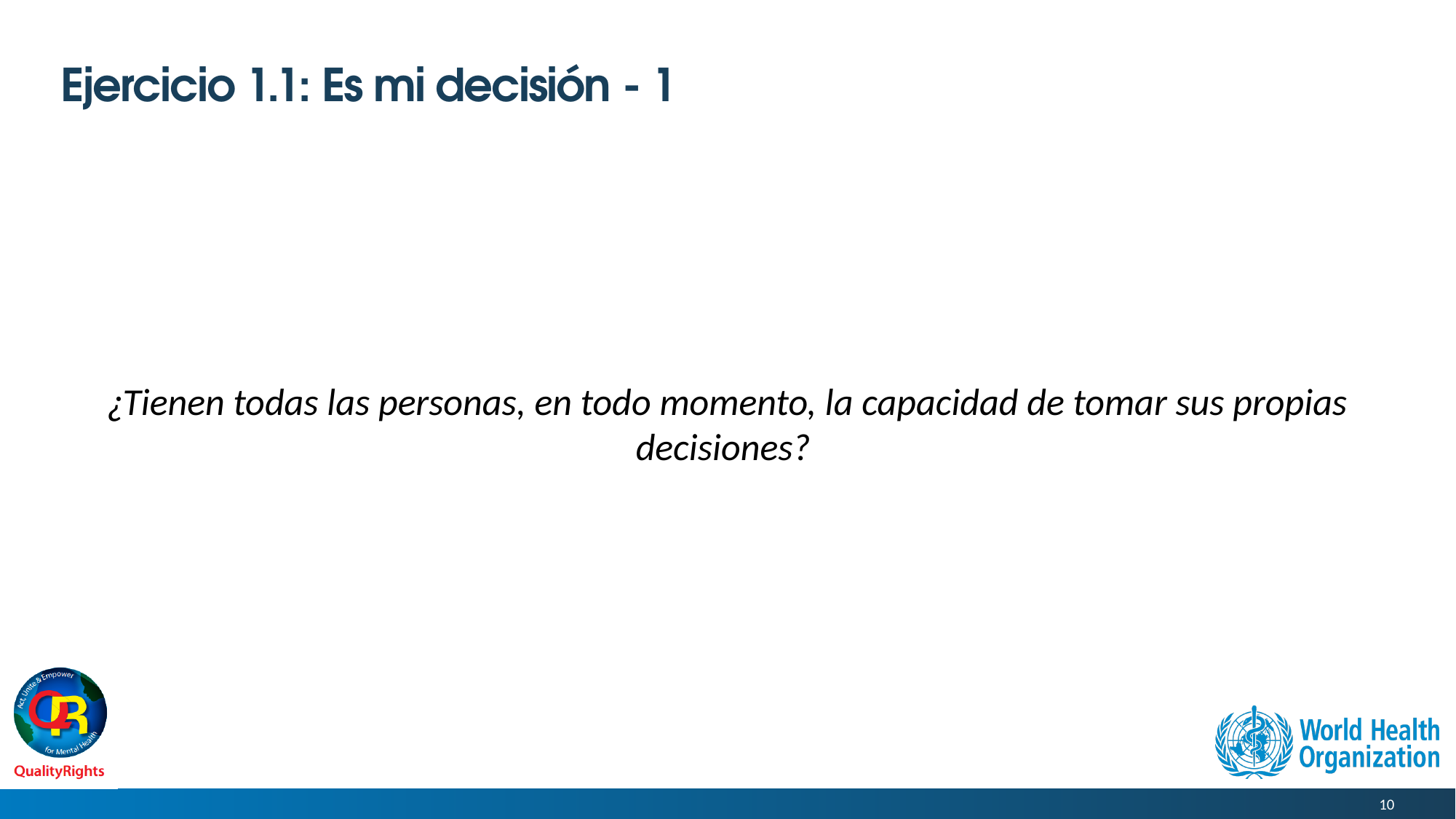

# Ejercicio 1.1: Es mi decisión - 1

¿Tienen todas las personas, en todo momento, la capacidad de tomar sus propias decisiones?
10